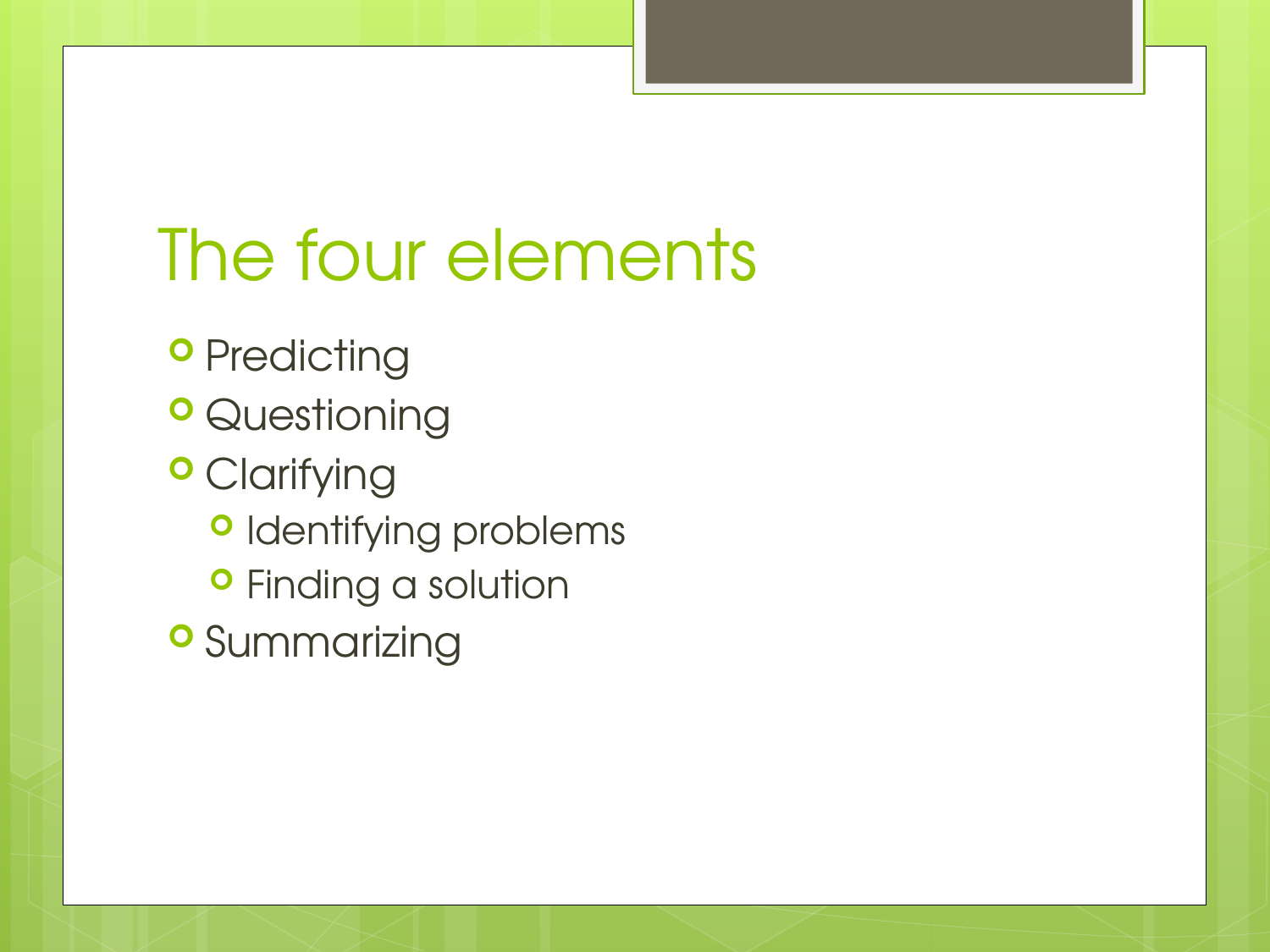

# The four elements
Predicting
Questioning
Clarifying
Identifying problems
Finding a solution
Summarizing